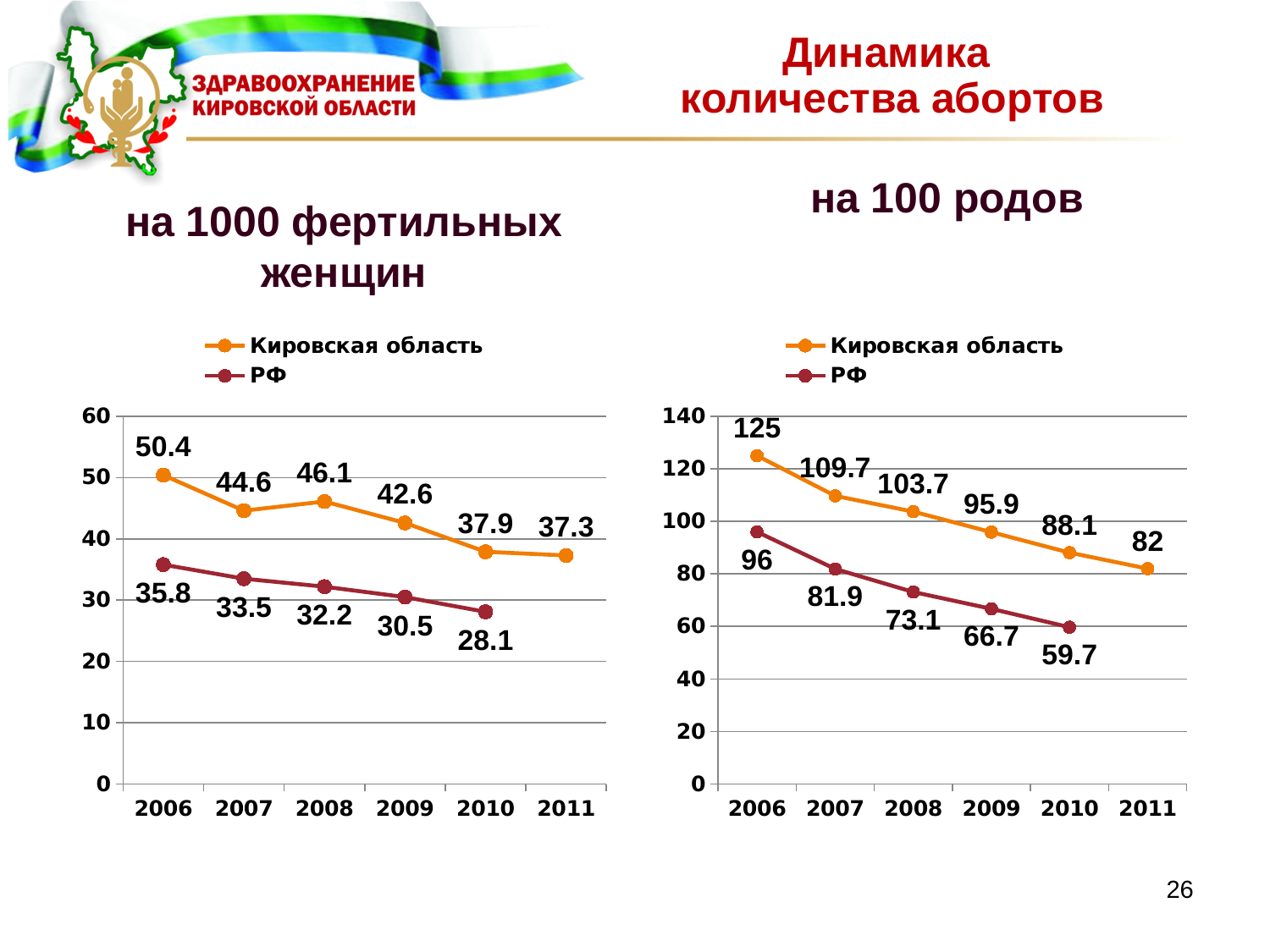

Динамика
количества абортов
на 100 родов
на 1000 фертильных женщин

### Chart

| Category | Кировская область | РФ |
|---|---|---|
| 2006 | 50.4 | 35.80000000000001 |
| 2007 | 44.6 | 33.5 |
| 2008 | 46.1 | 32.2 |
| 2009 | 42.6 | 30.5 |
| 2010 | 37.9 | 28.1 |
| 2011 | 37.30000000000001 | None |

### Chart

| Category | Кировская область | РФ |
|---|---|---|
| 2006 | 125.0 | 96.0 |
| 2007 | 109.7 | 81.9 |
| 2008 | 103.7 | 73.1 |
| 2009 | 95.9 | 66.7 |
| 2010 | 88.1 | 59.7 |
| 2011 | 82.0 | None |
26